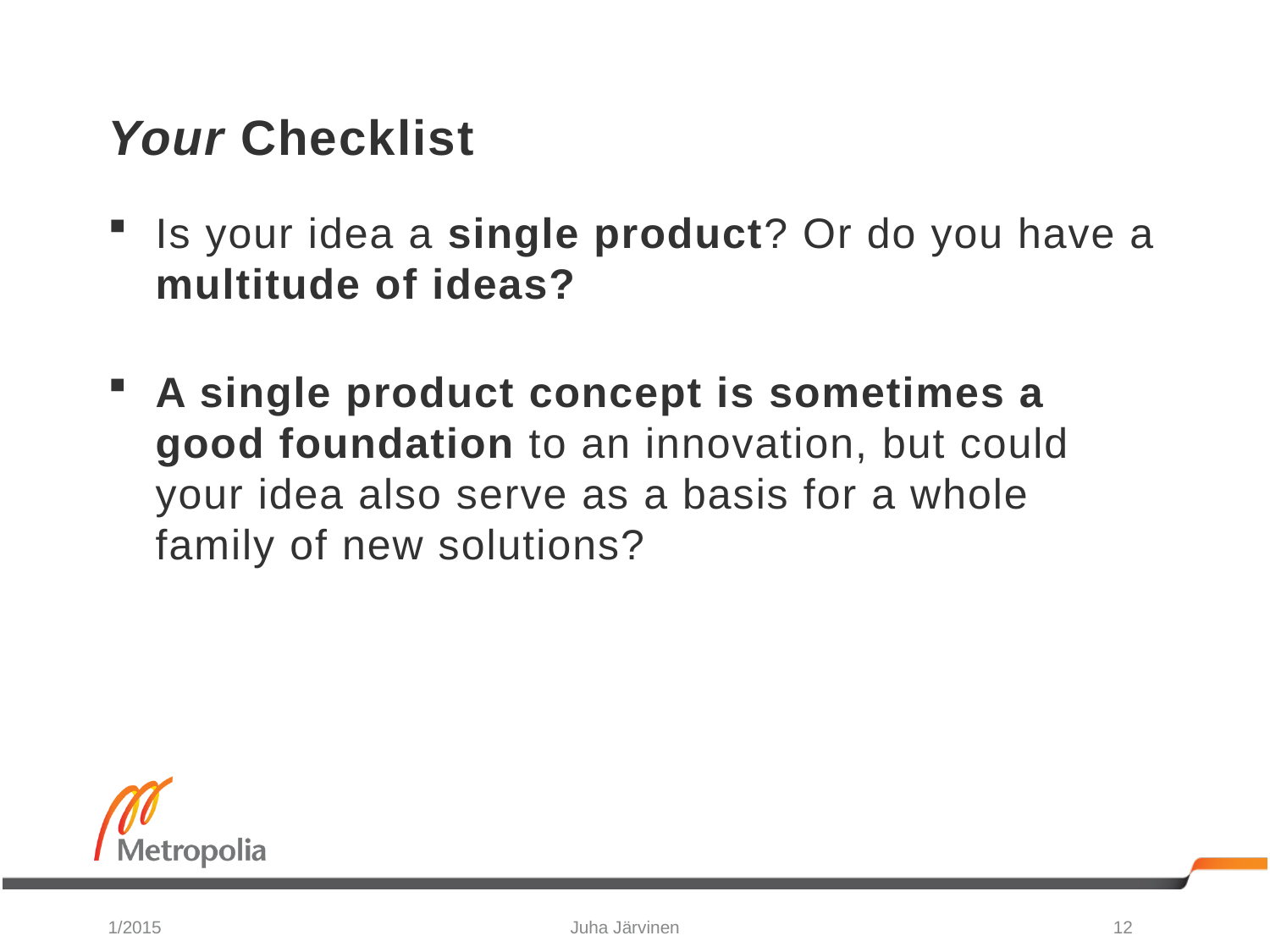

# Your Checklist
Is your idea a single product? Or do you have a multitude of ideas?

A single product concept is sometimes a good foundation to an innovation, but could your idea also serve as a basis for a whole family of new solutions?
1/2015
Juha Järvinen
12